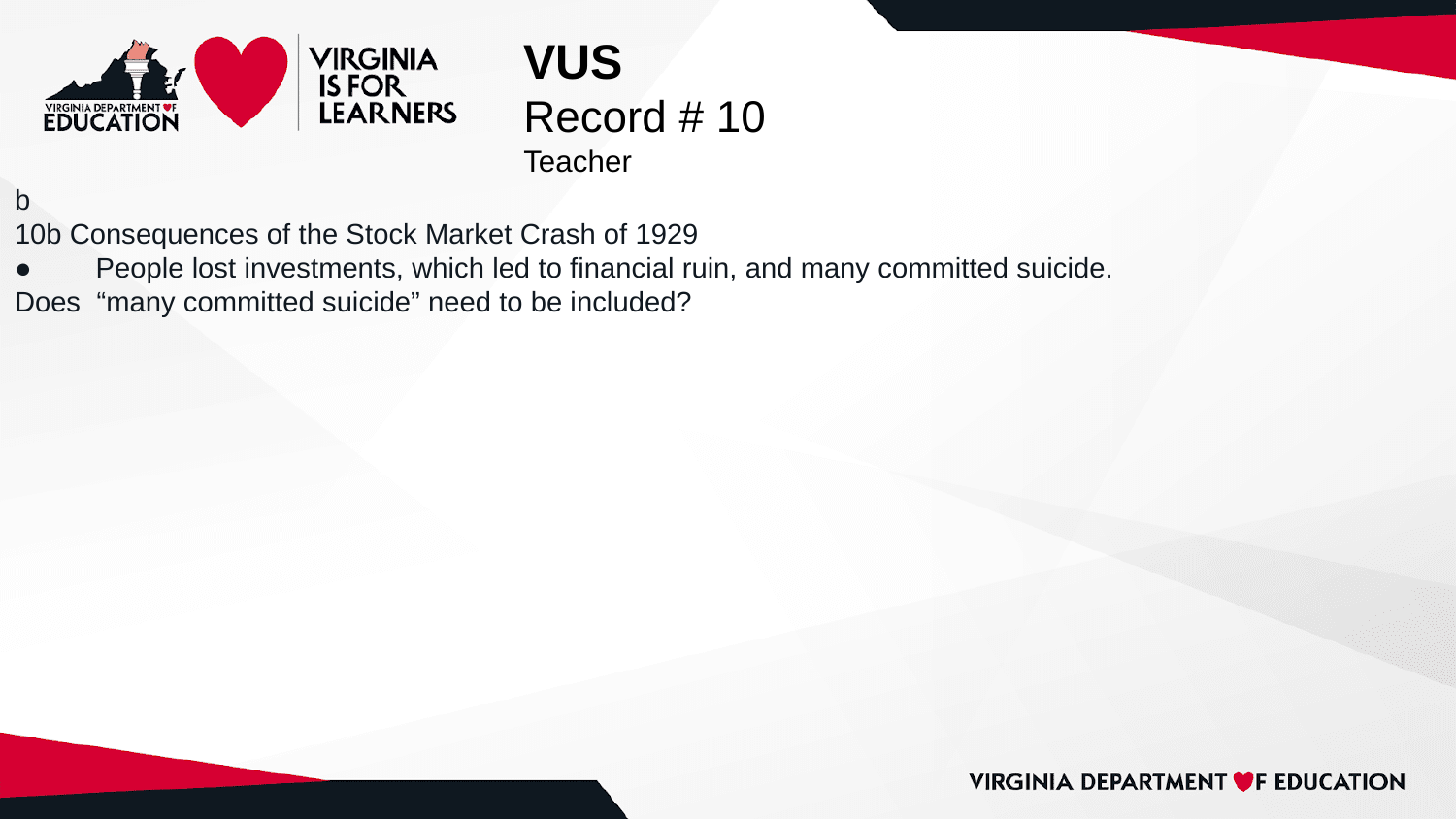

# VUS
Record # 10
Teacher
b
10b Consequences of the Stock Market Crash of 1929
●        People lost investments, which led to financial ruin, and many committed suicide.
Does  “many committed suicide” need to be included?